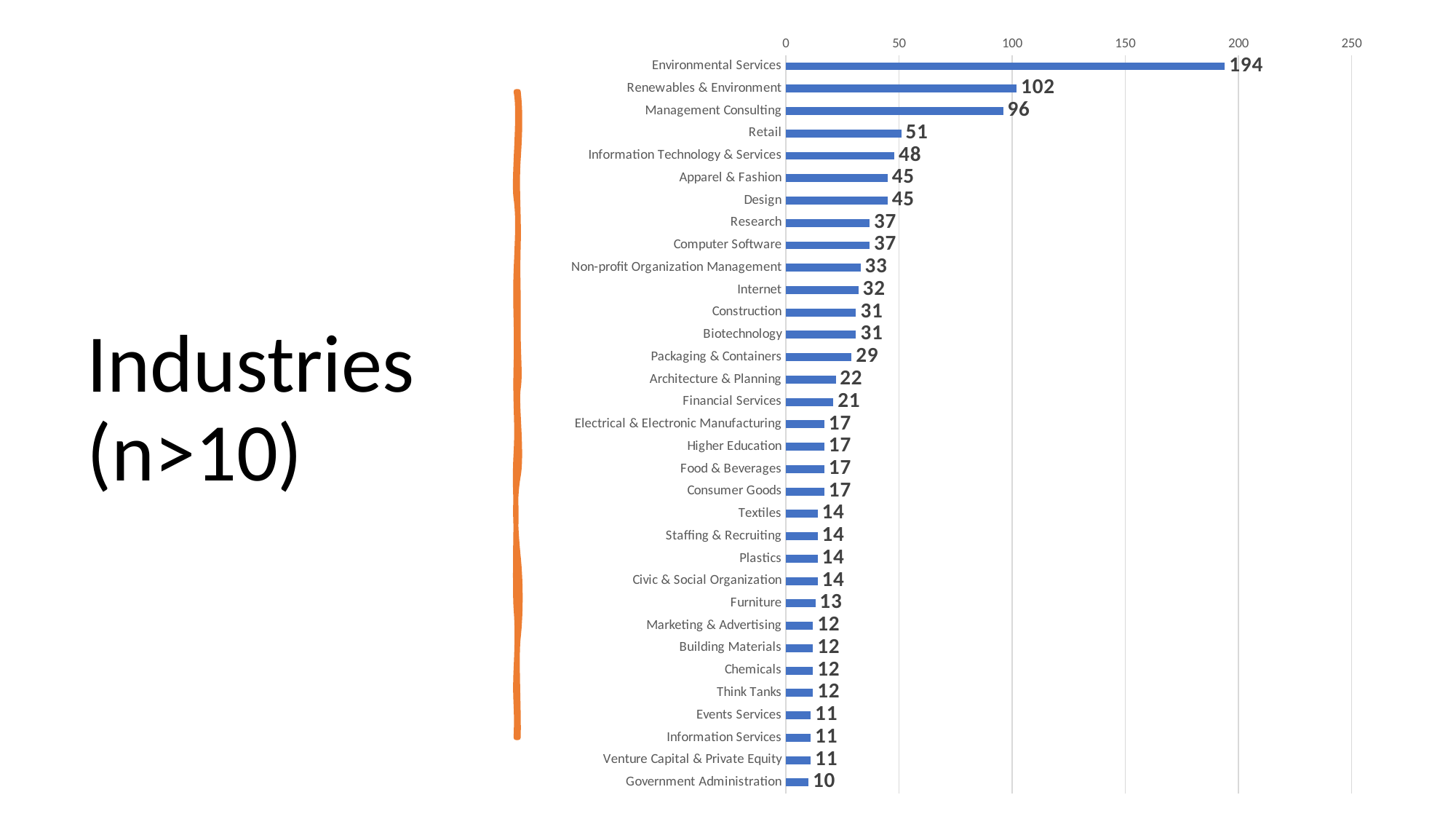

### Chart

| Category | Count |
|---|---|
| Environmental Services | 194.0 |
| Renewables & Environment | 102.0 |
| Management Consulting | 96.0 |
| Retail | 51.0 |
| Information Technology & Services | 48.0 |
| Apparel & Fashion | 45.0 |
| Design | 45.0 |
| Research | 37.0 |
| Computer Software | 37.0 |
| Non-profit Organization Management | 33.0 |
| Internet | 32.0 |
| Construction | 31.0 |
| Biotechnology | 31.0 |
| Packaging & Containers | 29.0 |
| Architecture & Planning | 22.0 |
| Financial Services | 21.0 |
| Electrical & Electronic Manufacturing | 17.0 |
| Higher Education | 17.0 |
| Food & Beverages | 17.0 |
| Consumer Goods | 17.0 |
| Textiles | 14.0 |
| Staffing & Recruiting | 14.0 |
| Plastics | 14.0 |
| Civic & Social Organization | 14.0 |
| Furniture | 13.0 |
| Marketing & Advertising | 12.0 |
| Building Materials | 12.0 |
| Chemicals | 12.0 |
| Think Tanks | 12.0 |
| Events Services | 11.0 |
| Information Services | 11.0 |
| Venture Capital & Private Equity | 11.0 |
| Government Administration | 10.0 |
# Industries (n>10)